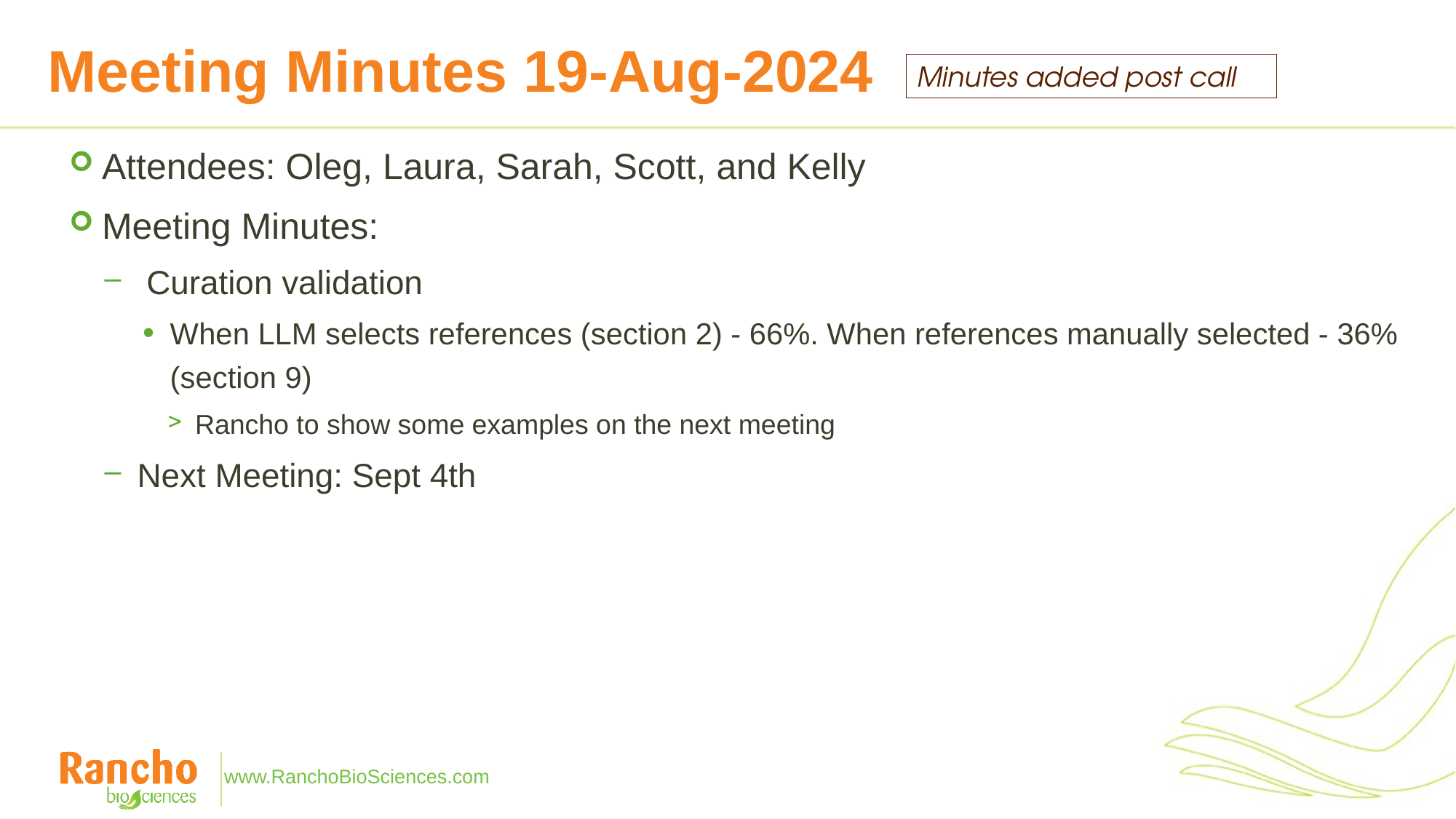

# Meeting Minutes 19-Aug-2024
Minutes added post call
Attendees: Oleg, Laura, Sarah, Scott, and Kelly
Meeting Minutes:
 Curation validation
When LLM selects references (section 2) - 66%. When references manually selected - 36% (section 9)
Rancho to show some examples on the next meeting
Next Meeting: Sept 4th